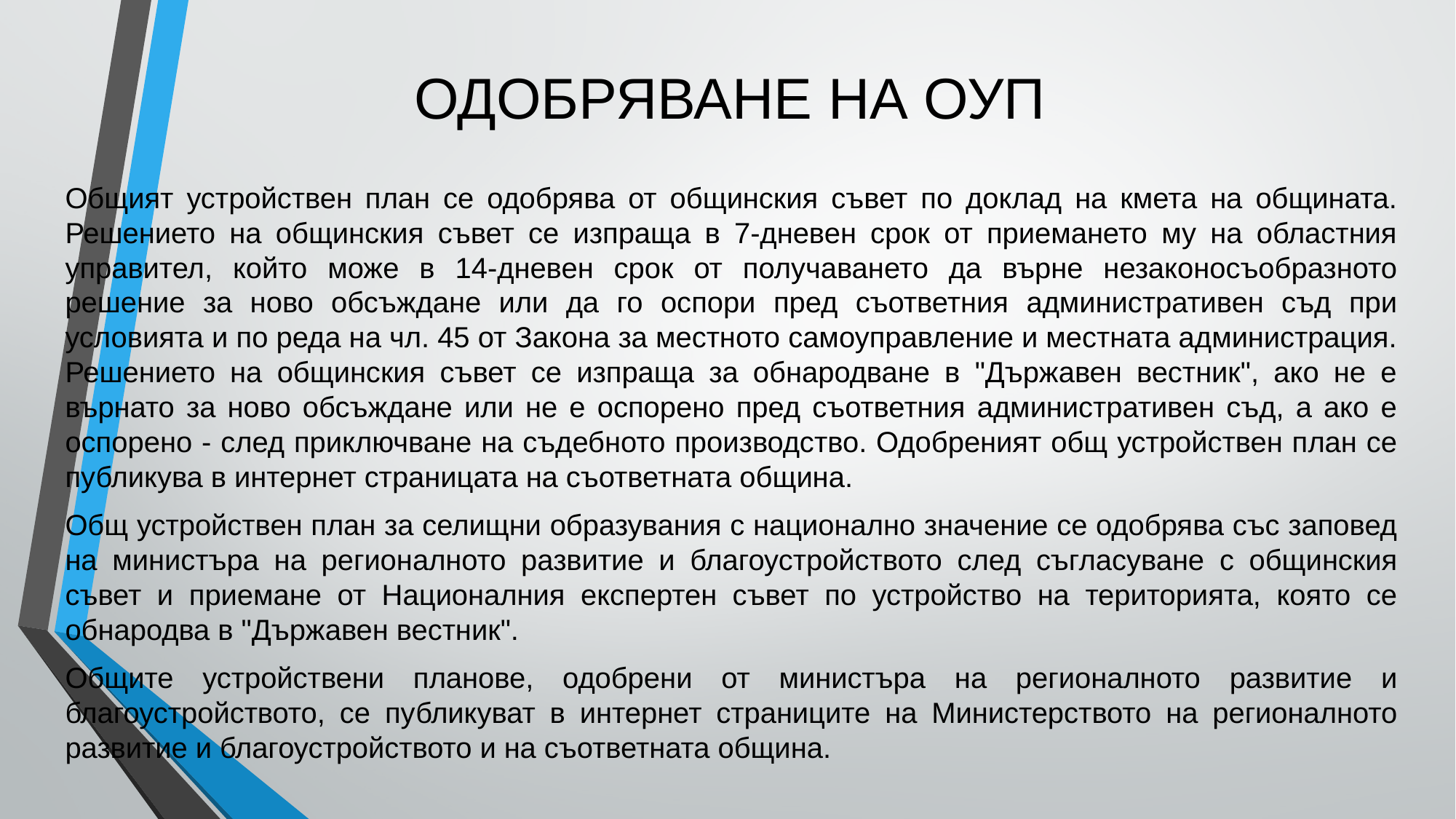

# ОДОБРЯВАНЕ НА ОУП
Общият устройствен план се одобрява от общинския съвет по доклад на кмета на общината. Решението на общинския съвет се изпраща в 7-дневен срок от приемането му на областния управител, който може в 14-дневен срок от получаването да върне незаконосъобразното решение за ново обсъждане или да го оспори пред съответния административен съд при условията и по реда на чл. 45 от Закона за местното самоуправление и местната администрация. Решението на общинския съвет се изпраща за обнародване в "Държавен вестник", ако не е върнато за ново обсъждане или не е оспорено пред съответния административен съд, а ако е оспорено - след приключване на съдебното производство. Одобреният общ устройствен план се публикува в интернет страницата на съответната община.
Общ устройствен план за селищни образувания с национално значение се одобрява със заповед на министъра на регионалното развитие и благоустройството след съгласуване с общинския съвет и приемане от Националния експертен съвет по устройство на територията, която се обнародва в "Държавен вестник".
Общите устройствени планове, одобрени от министъра на регионалното развитие и благоустройството, се публикуват в интернет страниците на Министерството на регионалното развитие и благоустройството и на съответната община.